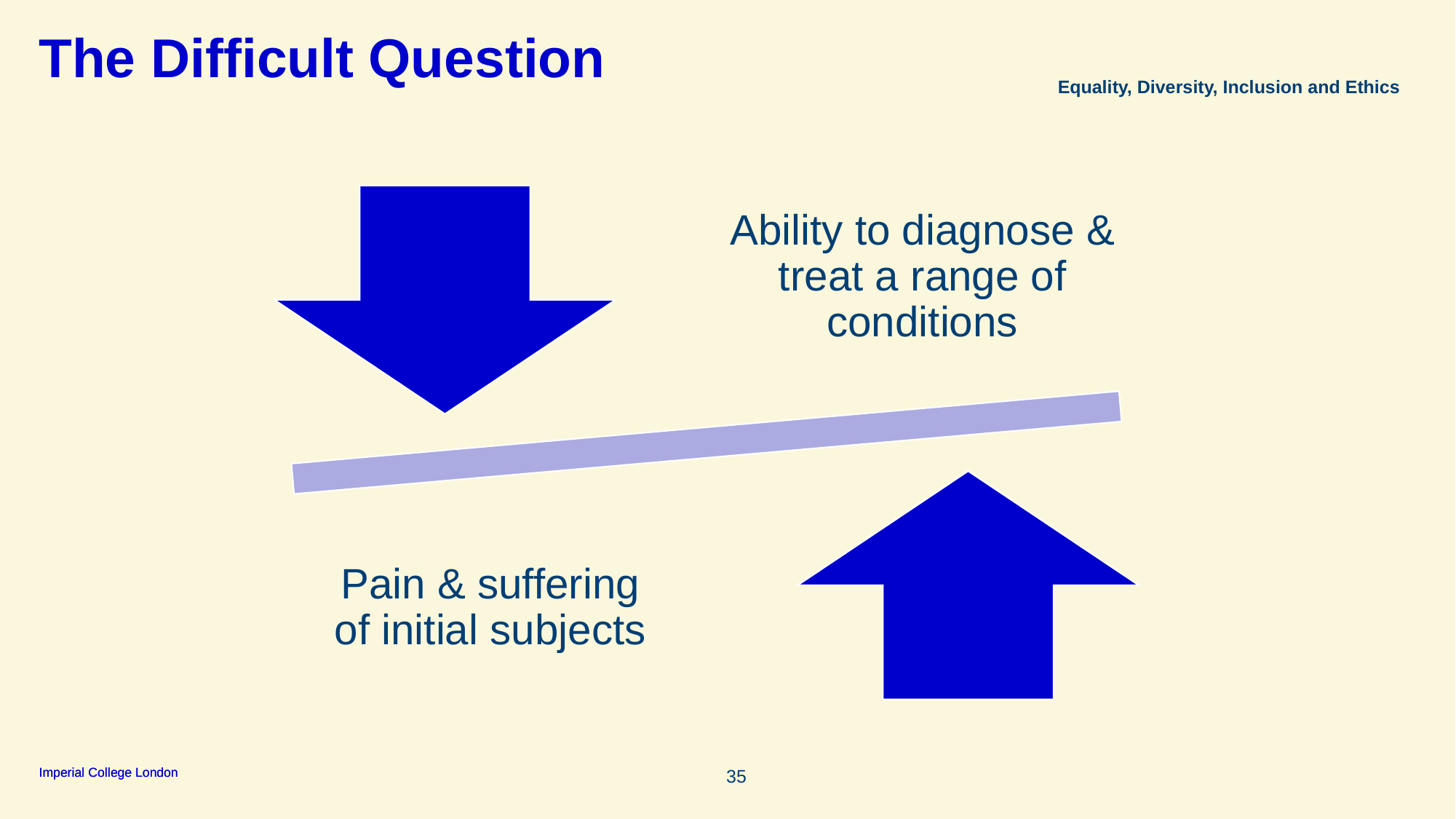

# The Difficult Question
Equality, Diversity, Inclusion and Ethics
Ability to diagnose & treat a range of conditions
Pain & suffering of initial subjects
35